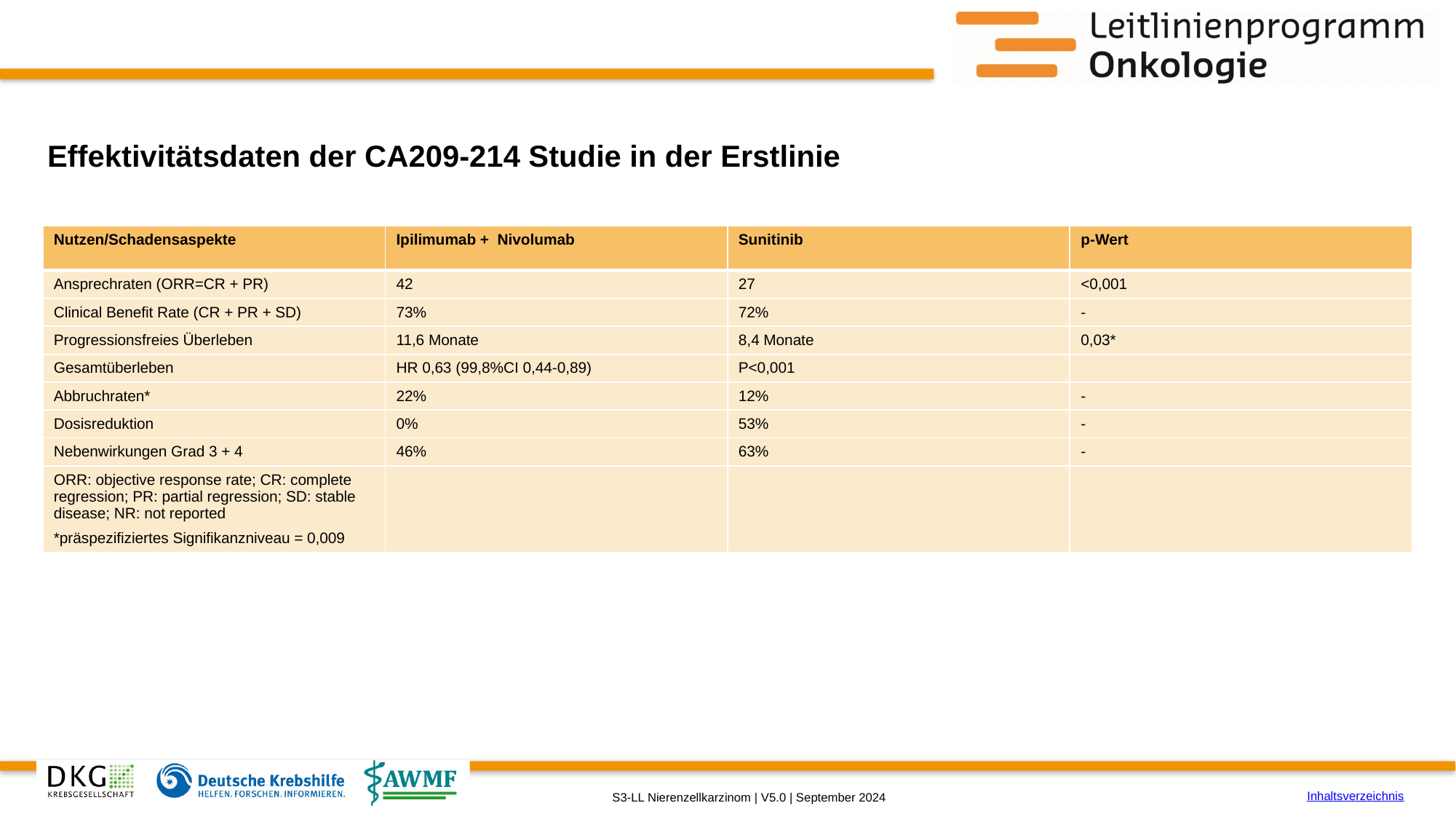

# Effektivitätsdaten der CA209-214 Studie in der Erstlinie
| Nutzen/Schadensaspekte | Ipilimumab + Nivolumab | Sunitinib | p-Wert |
| --- | --- | --- | --- |
| Ansprechraten (ORR=CR + PR) | 42 | 27 | <0,001 |
| Clinical Benefit Rate (CR + PR + SD) | 73% | 72% | - |
| Progressionsfreies Überleben | 11,6 Monate | 8,4 Monate | 0,03\* |
| Gesamtüberleben | HR 0,63 (99,8%CI 0,44-0,89) | P<0,001 |  |
| Abbruchraten\* | 22% | 12% | - |
| Dosisreduktion | 0% | 53% | - |
| Nebenwirkungen Grad 3 + 4 | 46% | 63% | - |
| ORR: objective response rate; CR: complete regression; PR: partial regression; SD: stable disease; NR: not reported \*präspezifiziertes Signifikanzniveau = 0,009 |  |  |  |
Inhaltsverzeichnis
S3-LL Nierenzellkarzinom | V5.0 | September 2024